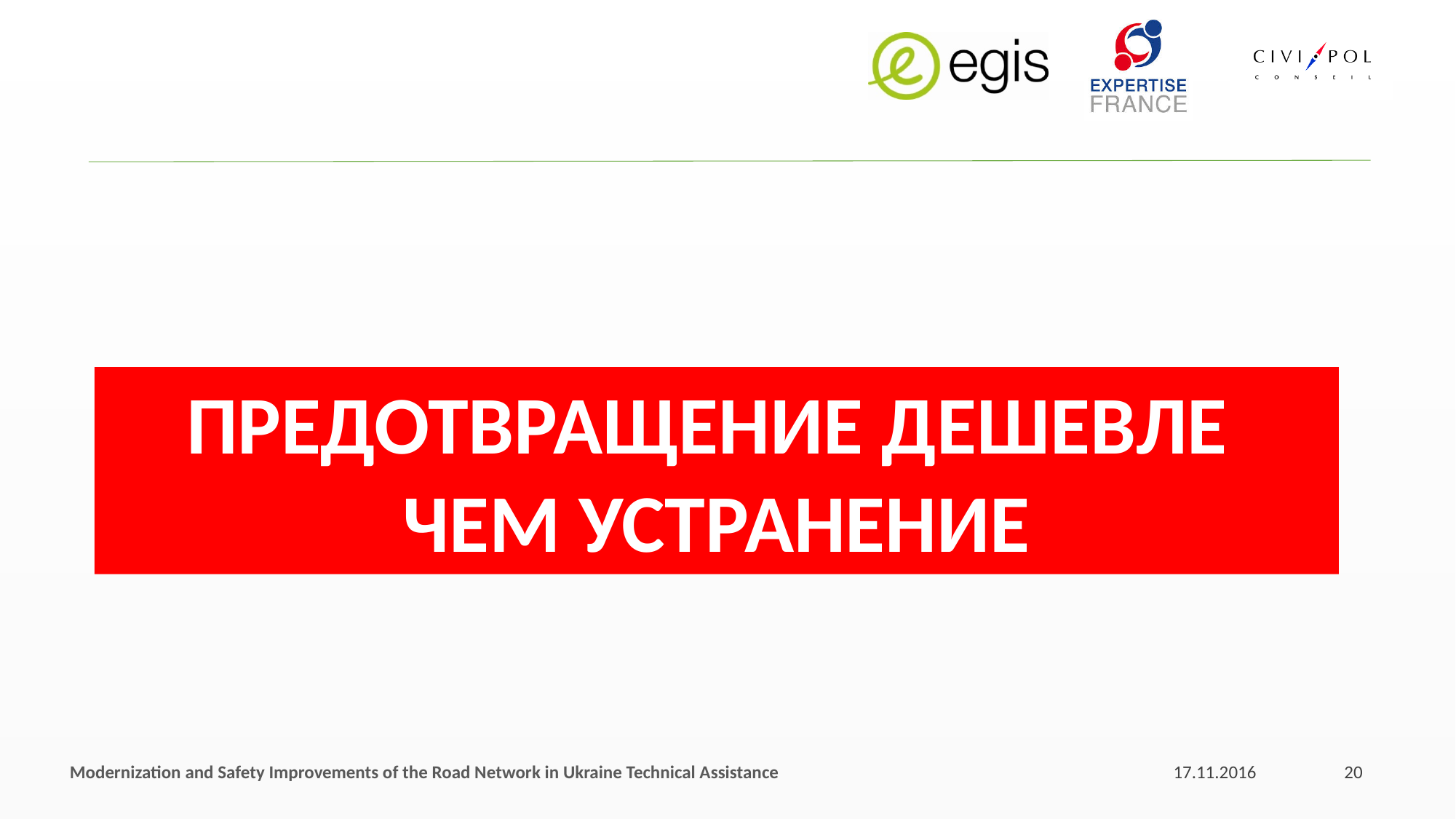

ПРЕДОТВРАЩЕНИЕ ДЕШЕВЛЕ
ЧЕМ УСТРАНЕНИЕ
Modernization and Safety Improvements of the Road Network in Ukraine Technical Assistance
17.11.2016
20